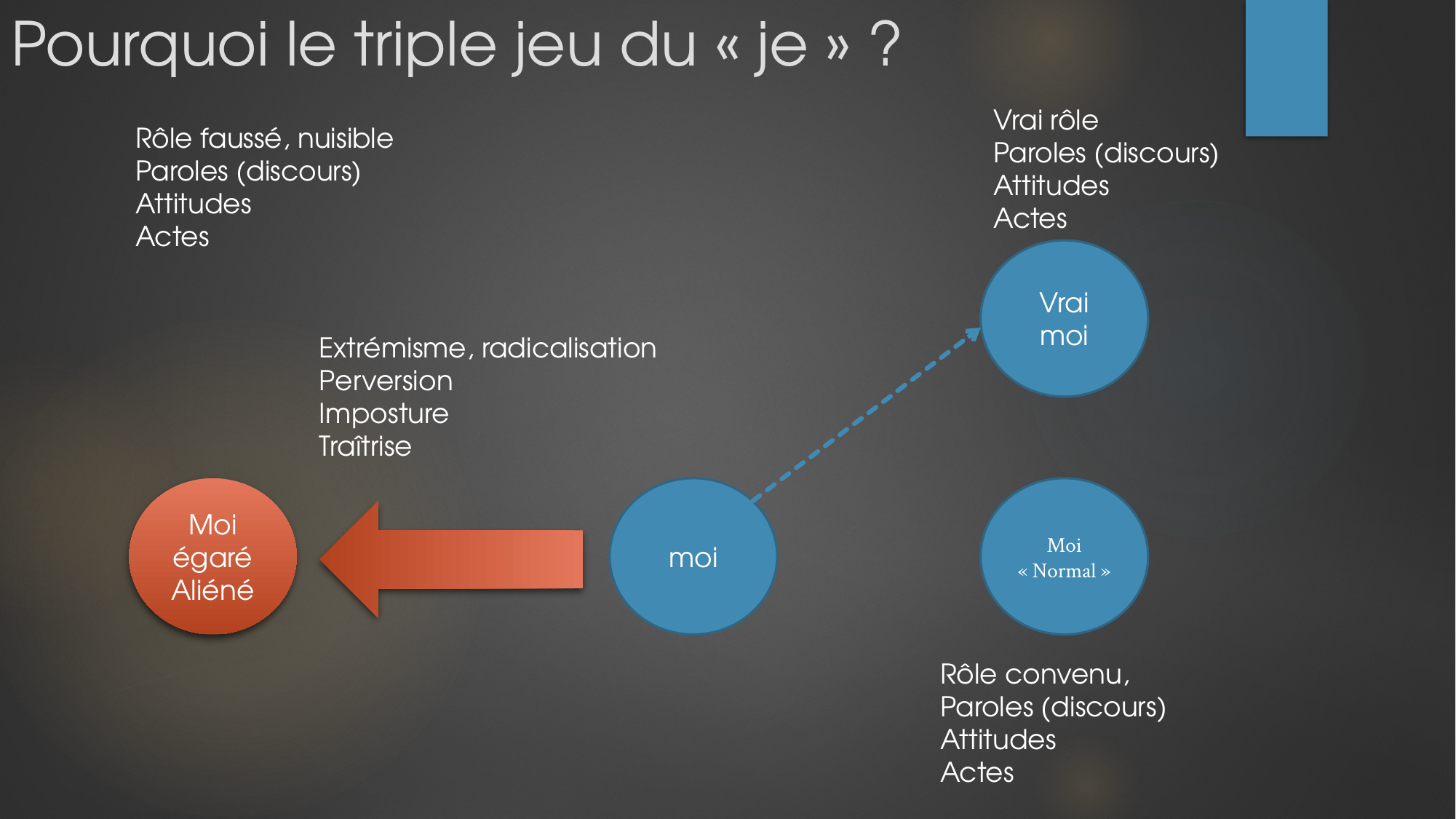

# Pourquoi le triple jeu du « je » ?
Vrai rôle
Paroles (discours)
Attitudes
Actes
Rôle faussé, nuisible
Paroles (discours)
Attitudes
Actes
Vrai moi
Extrémisme, radicalisation
Perversion
Imposture
Traîtrise

Moi égaré
Aliéné
moi
Moi
« Normal »
Rôle convenu,
Paroles (discours)
Attitudes
Actes